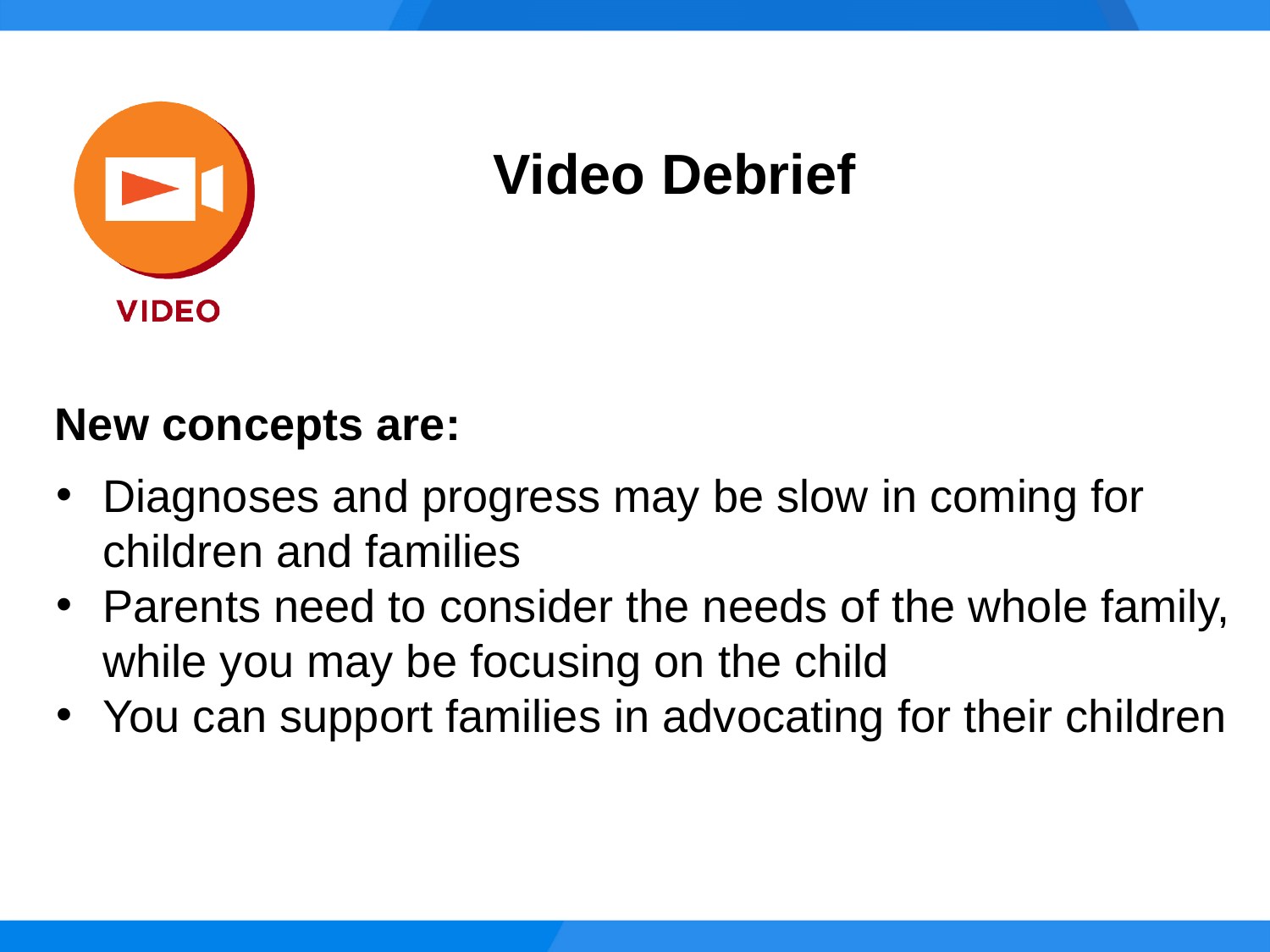

Video Debrief
New concepts are:

Diagnoses and progress may be slow in coming for children and families
Parents need to consider the needs of the whole family, while you may be focusing on the child
You can support families in advocating for their children